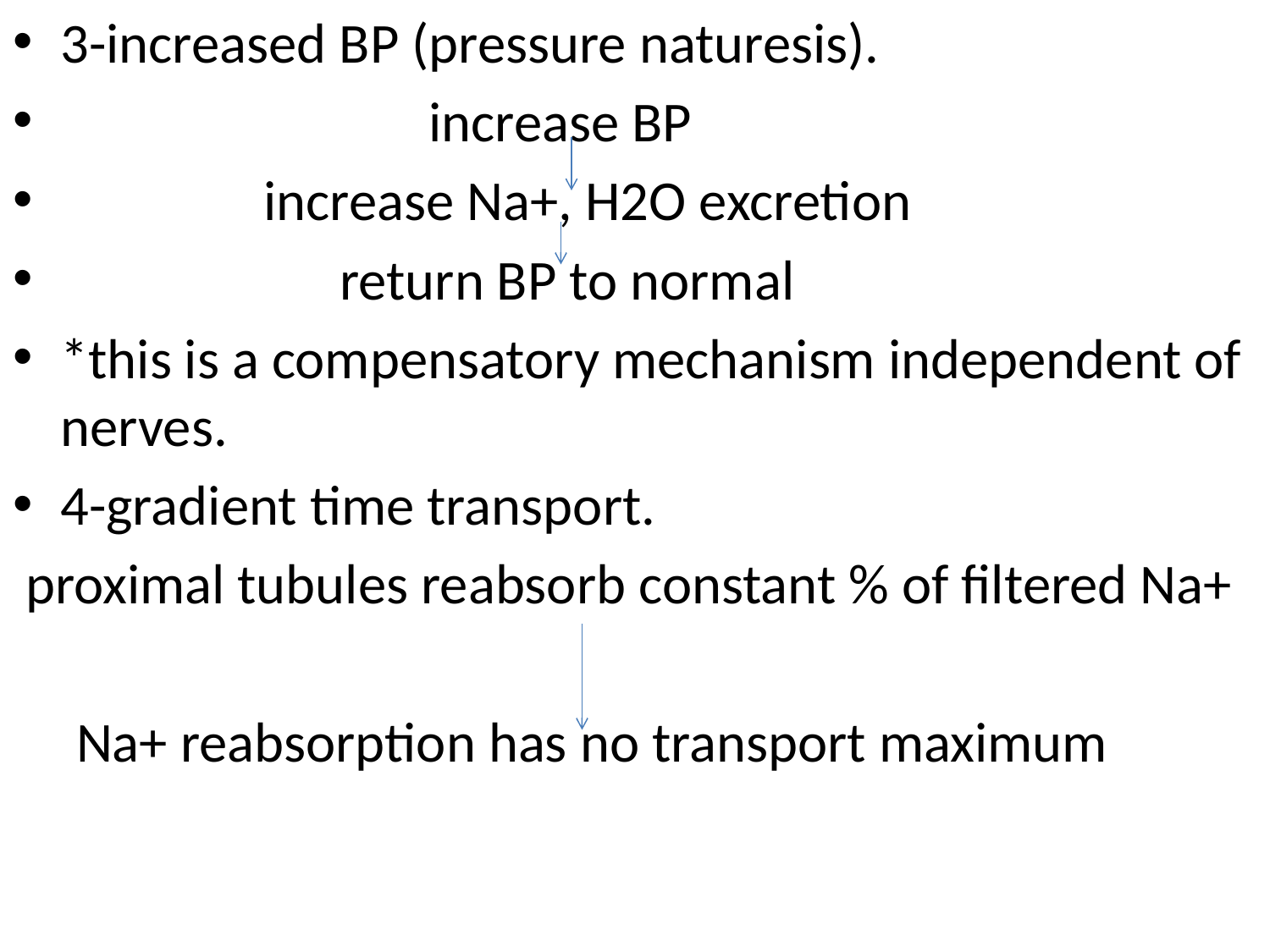

3-increased BP (pressure naturesis).
                             increase BP
                increase Na+, H2O excretion
                      return BP to normal
*this is a compensatory mechanism independent of nerves.
4-gradient time transport.
 proximal tubules reabsorb constant % of filtered Na+

     Na+ reabsorption has no transport maximum

#